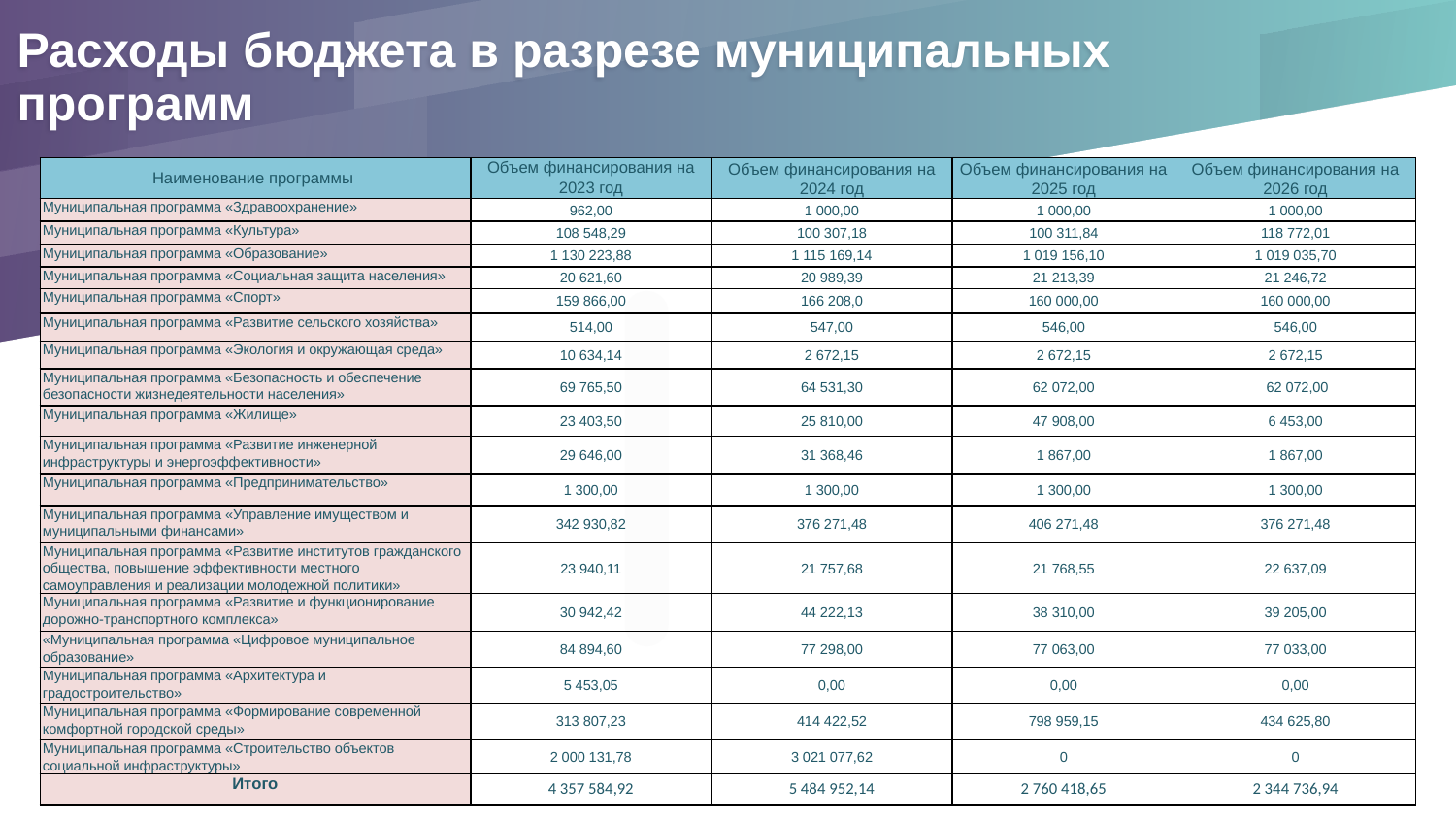

# Расходы бюджета в разрезе муниципальных программ
| Наименование программы | Объем финансирования на 2023 год | Объем финансирования на 2024 год | Объем финансирования на 2025 год | Объем финансирования на 2026 год |
| --- | --- | --- | --- | --- |
| Муниципальная программа «Здравоохранение» | 962,00 | 1 000,00 | 1 000,00 | 1 000,00 |
| Муниципальная программа «Культура» | 108 548,29 | 100 307,18 | 100 311,84 | 118 772,01 |
| Муниципальная программа «Образование» | 1 130 223,88 | 1 115 169,14 | 1 019 156,10 | 1 019 035,70 |
| Муниципальная программа «Социальная защита населения» | 20 621,60 | 20 989,39 | 21 213,39 | 21 246,72 |
| Муниципальная программа «Спорт» | 159 866,00 | 166 208,0 | 160 000,00 | 160 000,00 |
| Муниципальная программа «Развитие сельского хозяйства» | 514,00 | 547,00 | 546,00 | 546,00 |
| Муниципальная программа «Экология и окружающая среда» | 10 634,14 | 2 672,15 | 2 672,15 | 2 672,15 |
| Муниципальная программа «Безопасность и обеспечение безопасности жизнедеятельности населения» | 69 765,50 | 64 531,30 | 62 072,00 | 62 072,00 |
| Муниципальная программа «Жилище» | 23 403,50 | 25 810,00 | 47 908,00 | 6 453,00 |
| Муниципальная программа «Развитие инженерной инфраструктуры и энергоэффективности» | 29 646,00 | 31 368,46 | 1 867,00 | 1 867,00 |
| Муниципальная программа «Предпринимательство» | 1 300,00 | 1 300,00 | 1 300,00 | 1 300,00 |
| Муниципальная программа «Управление имуществом и муниципальными финансами» | 342 930,82 | 376 271,48 | 406 271,48 | 376 271,48 |
| Муниципальная программа «Развитие институтов гражданского общества, повышение эффективности местного самоуправления и реализации молодежной политики» | 23 940,11 | 21 757,68 | 21 768,55 | 22 637,09 |
| Муниципальная программа «Развитие и функционирование дорожно-транспортного комплекса» | 30 942,42 | 44 222,13 | 38 310,00 | 39 205,00 |
| «Муниципальная программа «Цифровое муниципальное образование» | 84 894,60 | 77 298,00 | 77 063,00 | 77 033,00 |
| Муниципальная программа «Архитектура и градостроительство» | 5 453,05 | 0,00 | 0,00 | 0,00 |
| Муниципальная программа «Формирование современной комфортной городской среды» | 313 807,23 | 414 422,52 | 798 959,15 | 434 625,80 |
| Муниципальная программа «Строительство объектов социальной инфраструктуры» | 2 000 131,78 | 3 021 077,62 | 0 | 0 |
| Итого | 4 357 584,92 | 5 484 952,14 | 2 760 418,65 | 2 344 736,94 |